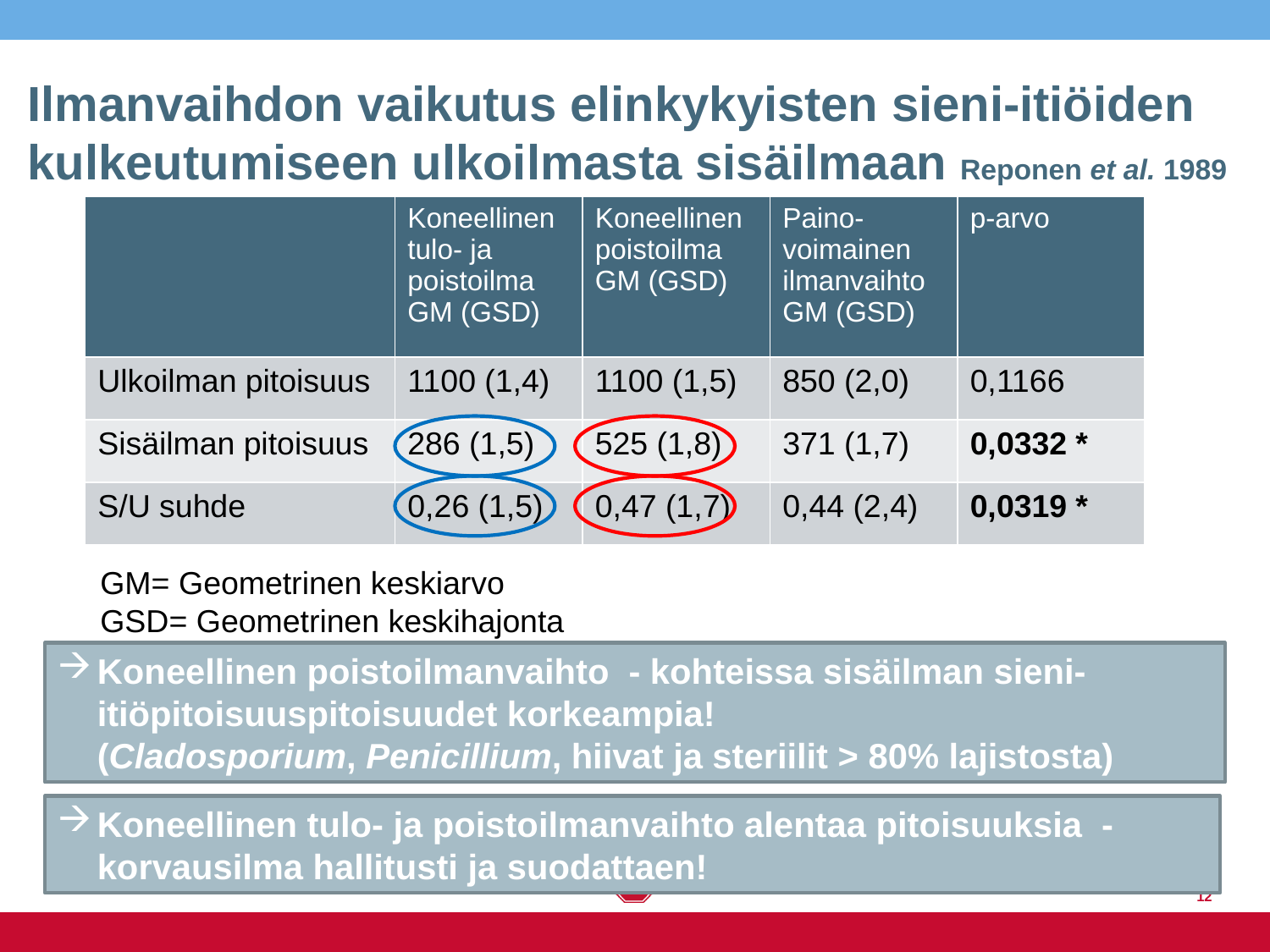

# Ilmanvaihdon vaikutus elinkykyisten sieni-itiöiden kulkeutumiseen ulkoilmasta sisäilmaan Reponen et al. 1989
|  | Koneellinen tulo- ja poistoilma GM (GSD) | Koneellinen poistoilma GM (GSD) | Paino-voimainen ilmanvaihto GM (GSD) | p-arvo |
| --- | --- | --- | --- | --- |
| Ulkoilman pitoisuus | 1100 (1,4) | 1100 (1,5) | 850 (2,0) | 0,1166 |
| Sisäilman pitoisuus | 286 (1,5) | 525 (1,8) | 371 (1,7) | 0,0332 \* |
| S/U suhde | 0,26 (1,5) | 0,47 (1,7) | 0,44 (2,4) | 0,0319 \* |

GM= Geometrinen keskiarvo
GSD= Geometrinen keskihajonta
Koneellinen poistoilmanvaihto  - kohteissa sisäilman sieni-itiöpitoisuuspitoisuudet korkeampia!
(Cladosporium, Penicillium, hiivat ja steriilit > 80% lajistosta)
Koneellinen tulo- ja poistoilmanvaihto alentaa pitoisuuksia  - korvausilma hallitusti ja suodattaen!
12